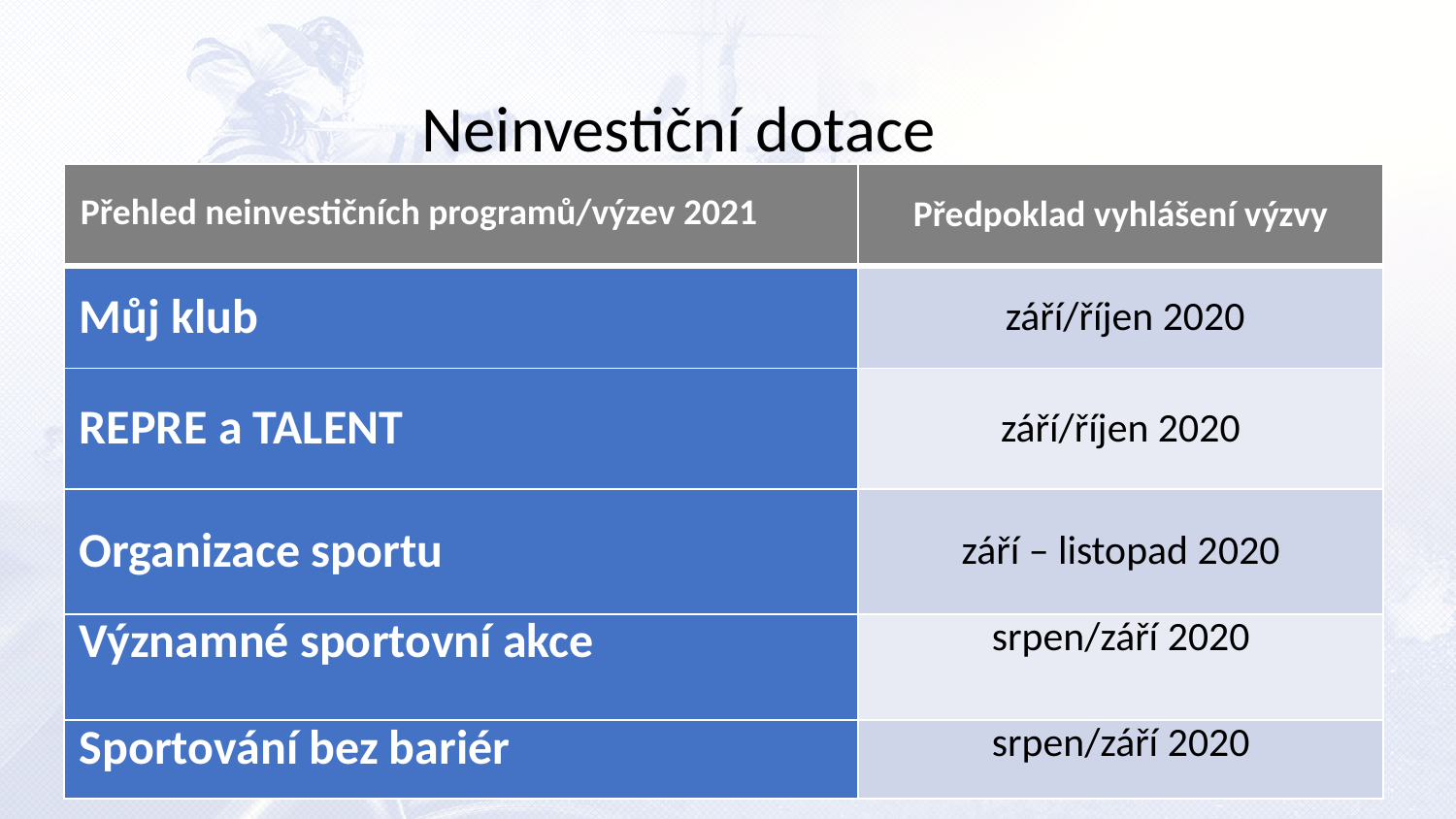

Neinvestiční dotace
| Přehled neinvestičních programů/výzev 2021 | Předpoklad vyhlášení výzvy |
| --- | --- |
| Můj klub | září/říjen 2020 |
| REPRE a TALENT | září/říjen 2020 |
| Organizace sportu | září – listopad 2020 |
| Významné sportovní akce | srpen/září 2020 |
| Sportování bez bariér | srpen/září 2020 |